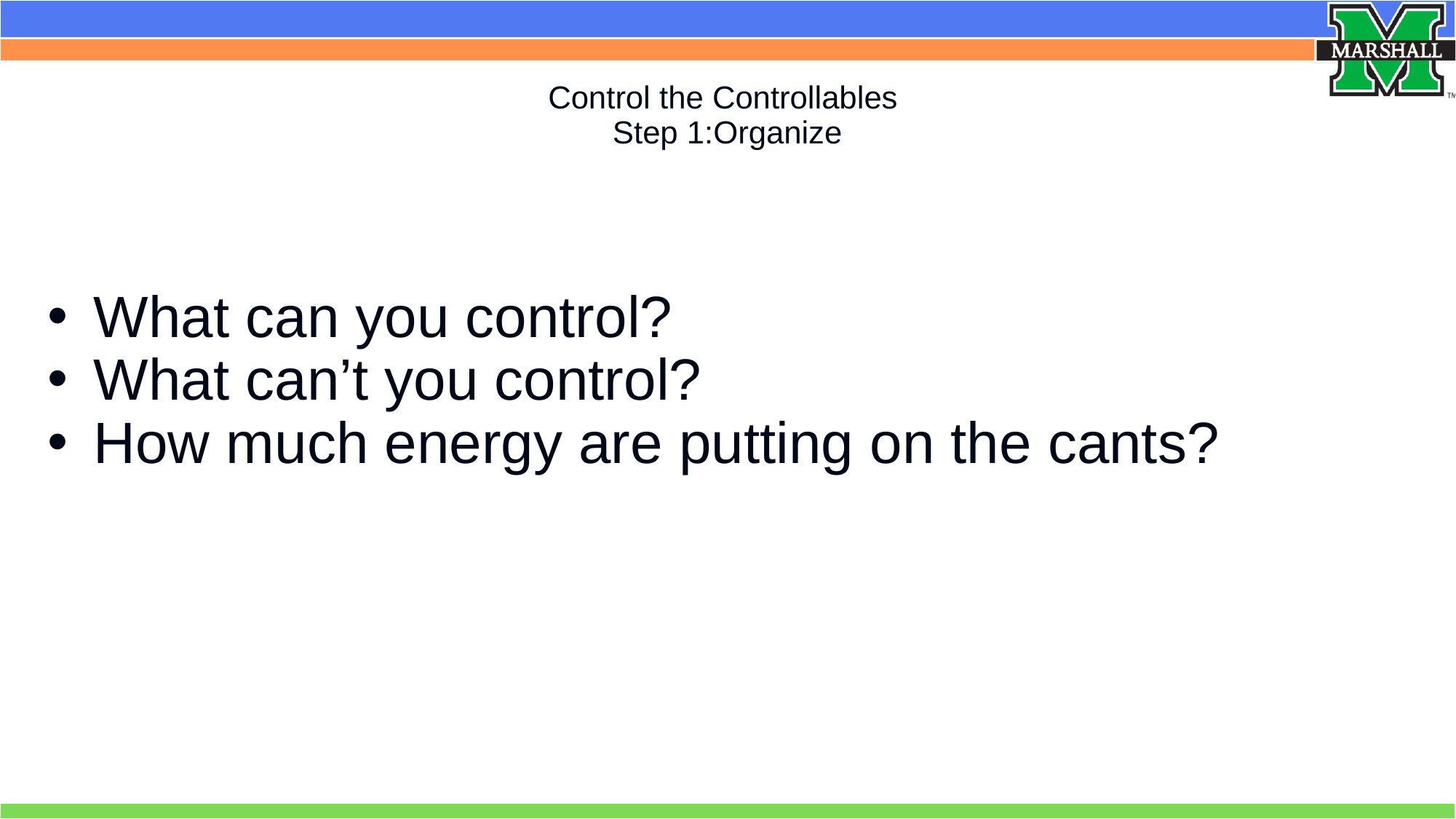

# Control the Controllables Step 1:Organize

What can you control?
What can’t you control?
How much energy are putting on the cants?